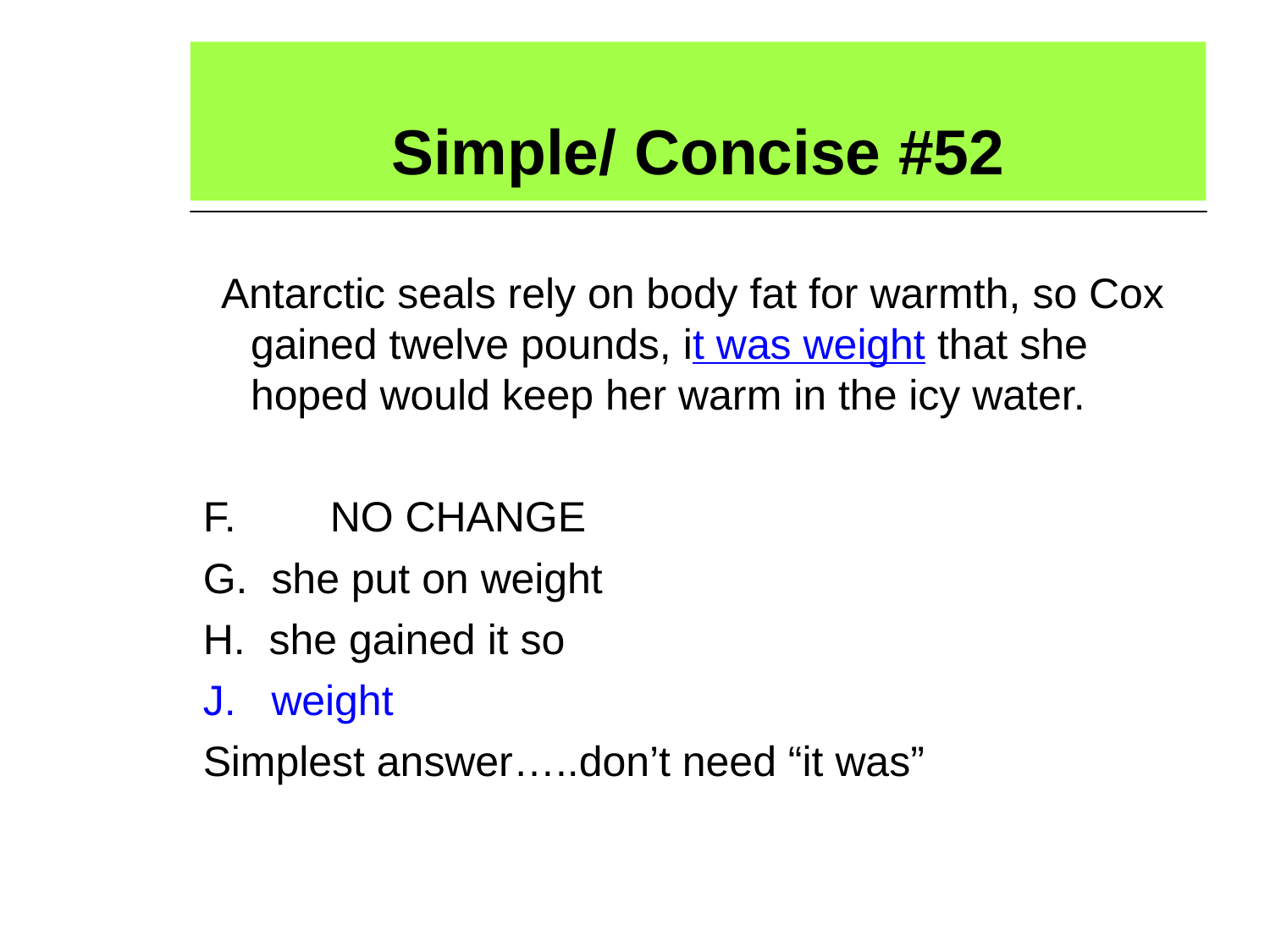

# Simple/ Concise #52
Antarctic seals rely on body fat for warmth, so Cox gained twelve pounds, it was weight that she hoped would keep her warm in the icy water.

F.	NO CHANGE
G.  she put on weight
H.  she gained it so
J.   weight
Simplest answer…..don’t need “it was”